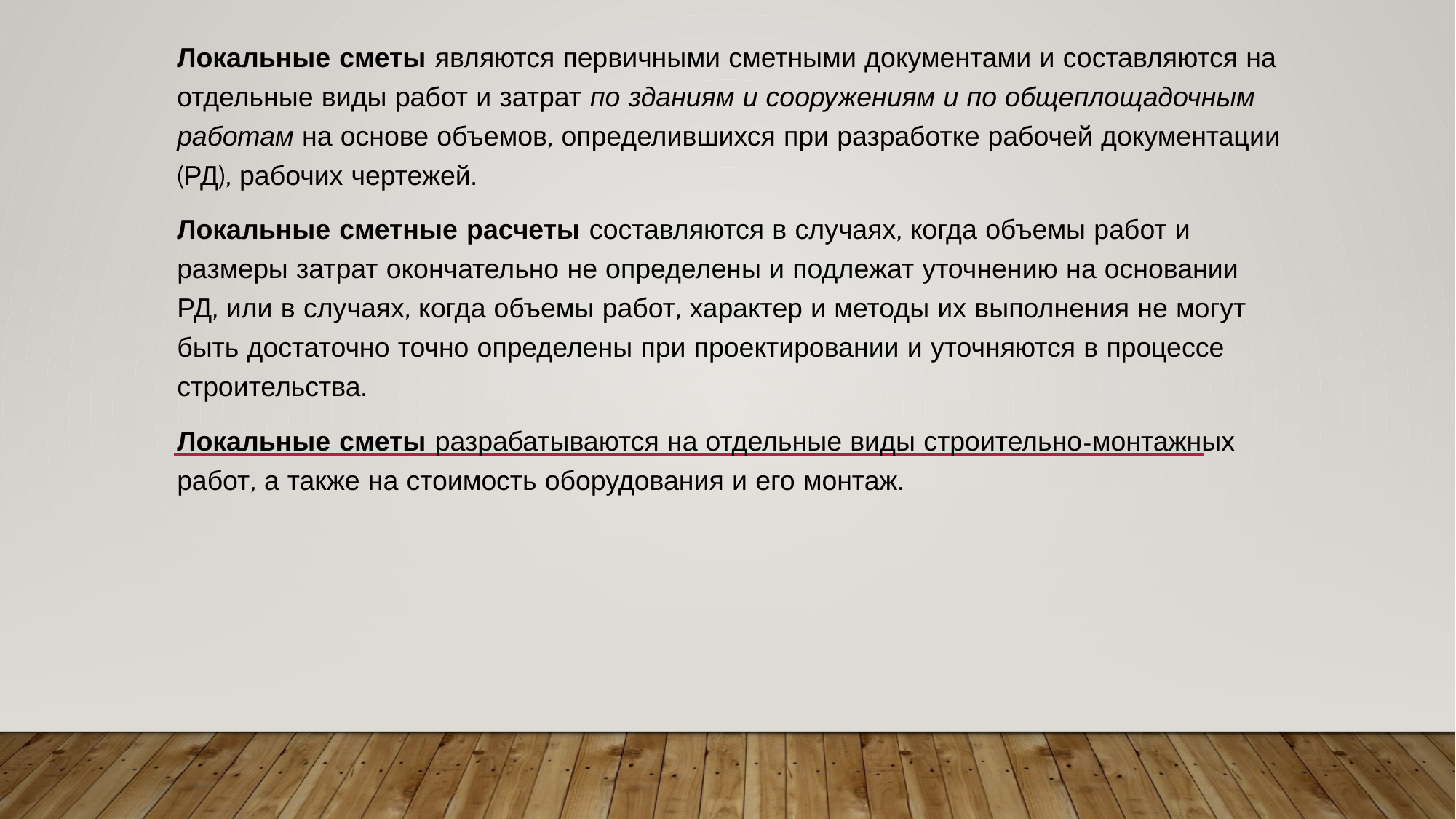

Локальные сметы являются первичными сметными документами и составляются на отдельные виды работ и затрат по зданиям и сооружениям и по общеплощадочным работам на основе объемов, определившихся при разработке рабочей документации (РД), рабочих чертежей.
Локальные сметные расчеты составляются в случаях, когда объемы работ и размеры затрат окончательно не определены и подлежат уточнению на основании РД, или в случаях, когда объемы работ, характер и методы их выполнения не могут быть достаточно точно определены при проектировании и уточняются в процессе строительства.
Локальные сметы разрабатываются на отдельные виды строительно-монтажных работ, а также на стоимость оборудования и его монтаж.